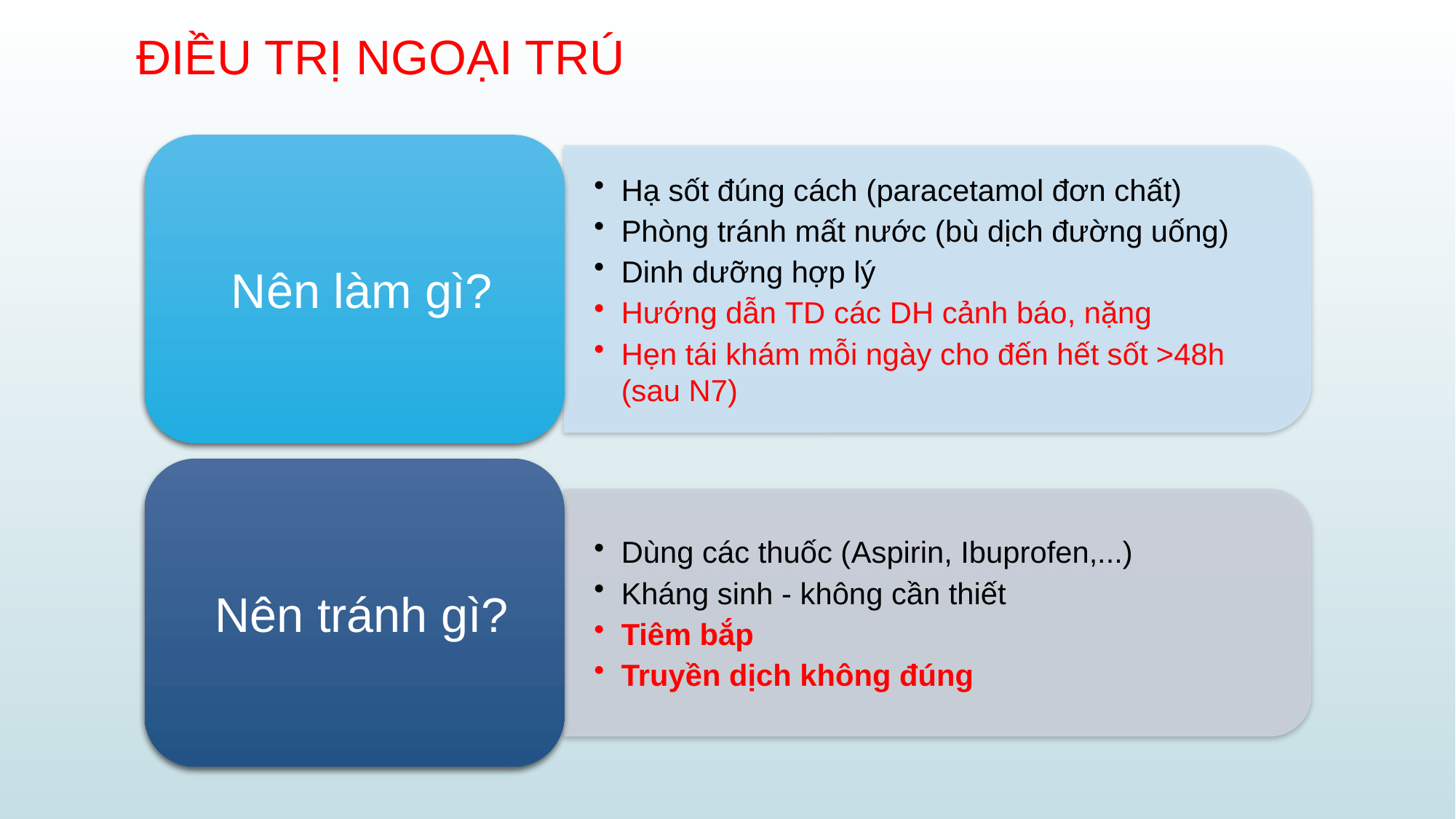

# ĐIỀU TRỊ NGOẠI TRÚ
Hạ sốt đúng cách (paracetamol đơn chất)
Phòng tránh mất nước (bù dịch đường uống)
Dinh dưỡng hợp lý
Hướng dẫn TD các DH cảnh báo, nặng
Hẹn tái khám mỗi ngày cho đến hết sốt >48h (sau N7)
Nên làm gì?
Dùng các thuốc (Aspirin, Ibuprofen,...)
Kháng sinh - không cần thiết
Tiêm bắp
Truyền dịch không đúng
Nên tránh gì?